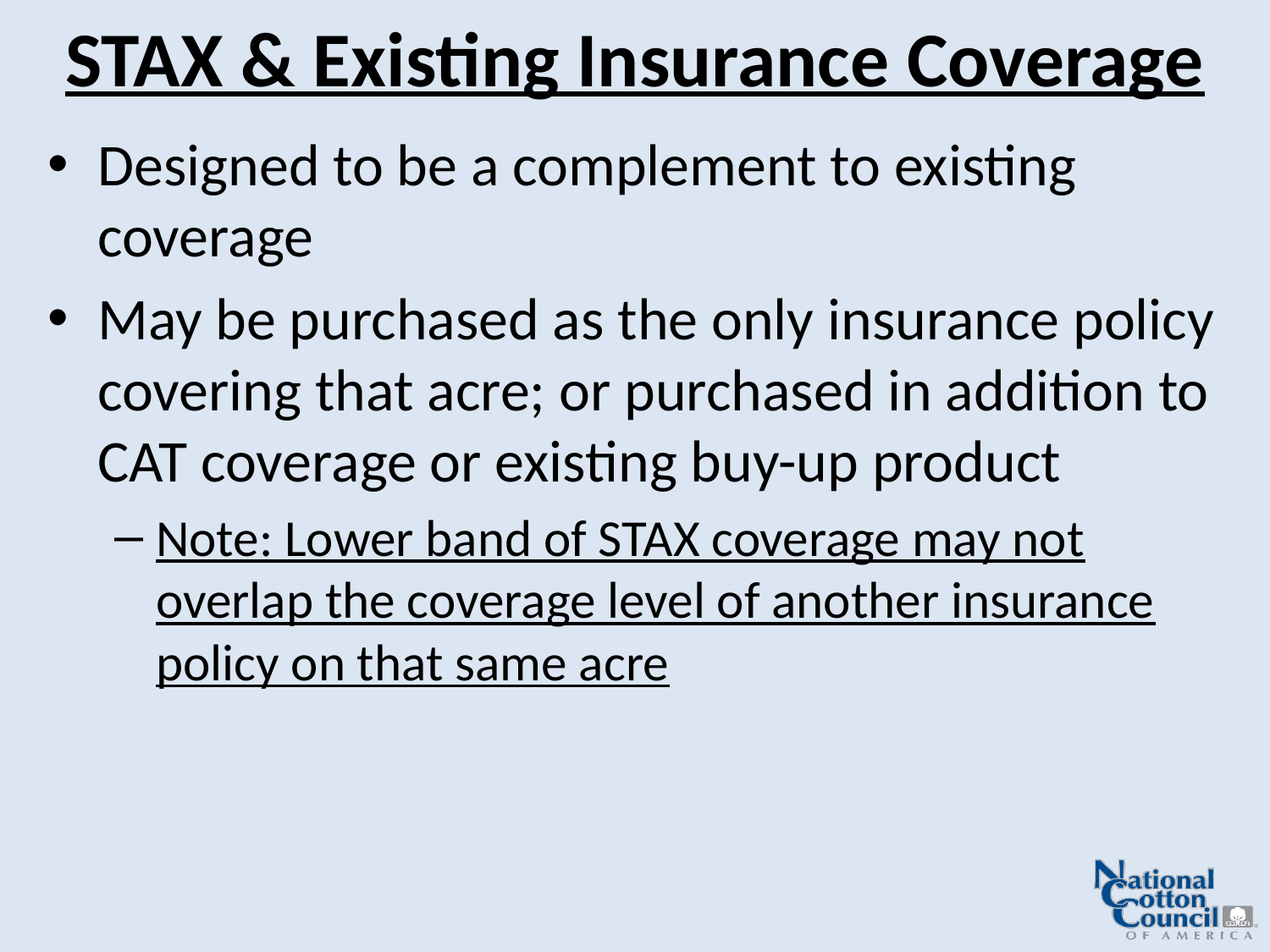

# STAX & Existing Insurance Coverage
Designed to be a complement to existing coverage
May be purchased as the only insurance policy covering that acre; or purchased in addition to CAT coverage or existing buy-up product
Note: Lower band of STAX coverage may not overlap the coverage level of another insurance policy on that same acre